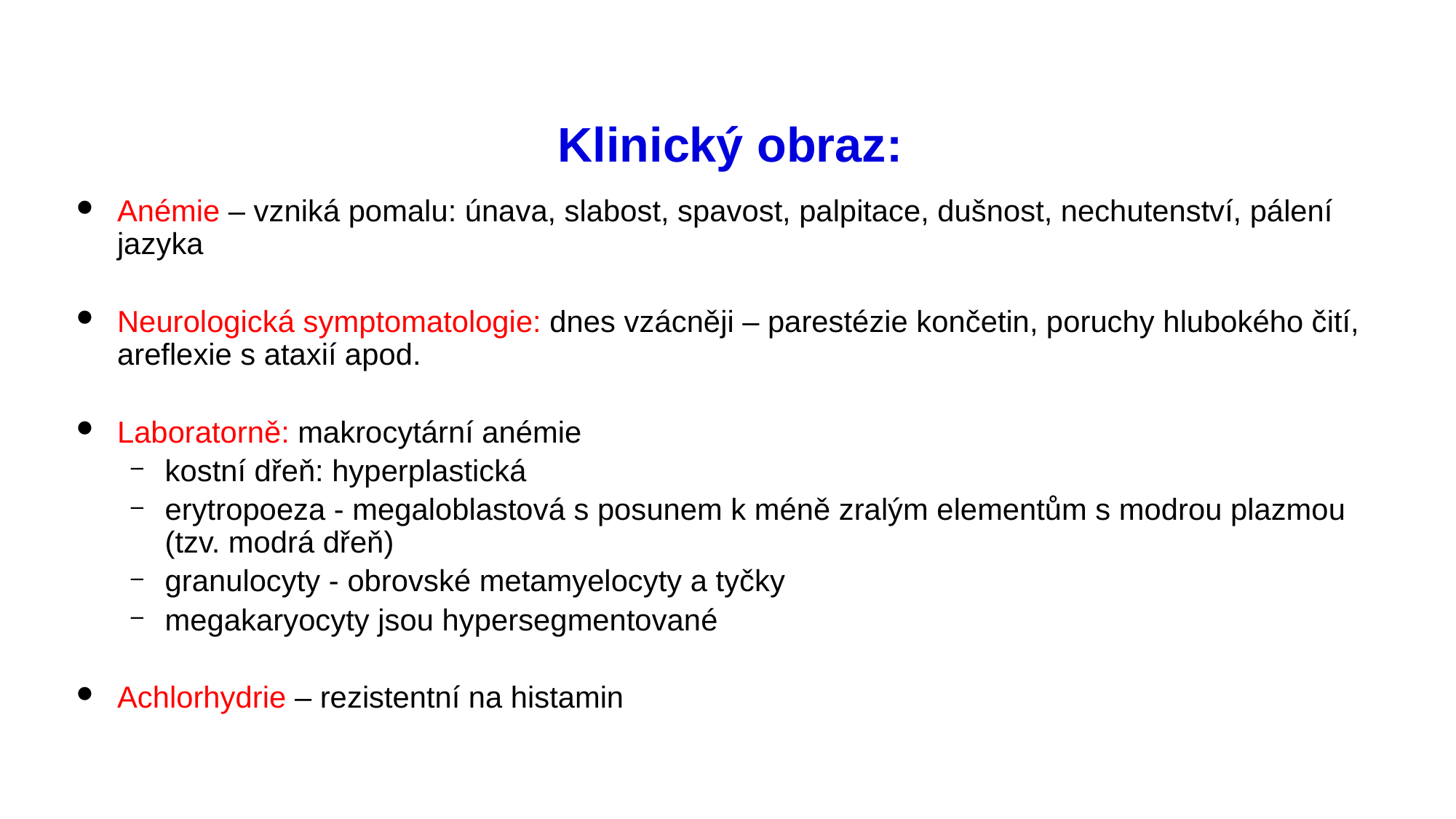

Klinický obraz:
Anémie – vzniká pomalu: únava, slabost, spavost, palpitace, dušnost, nechutenství, pálení jazyka

Neurologická symptomatologie: dnes vzácněji – parestézie končetin, poruchy hlubokého čití, areflexie s ataxií apod.

Laboratorně: makrocytární anémie
kostní dřeň: hyperplastická
erytropoeza - megaloblastová s posunem k méně zralým elementům s modrou plazmou (tzv. modrá dřeň)
granulocyty - obrovské metamyelocyty a tyčky
megakaryocyty jsou hypersegmentované

Achlorhydrie – rezistentní na histamin